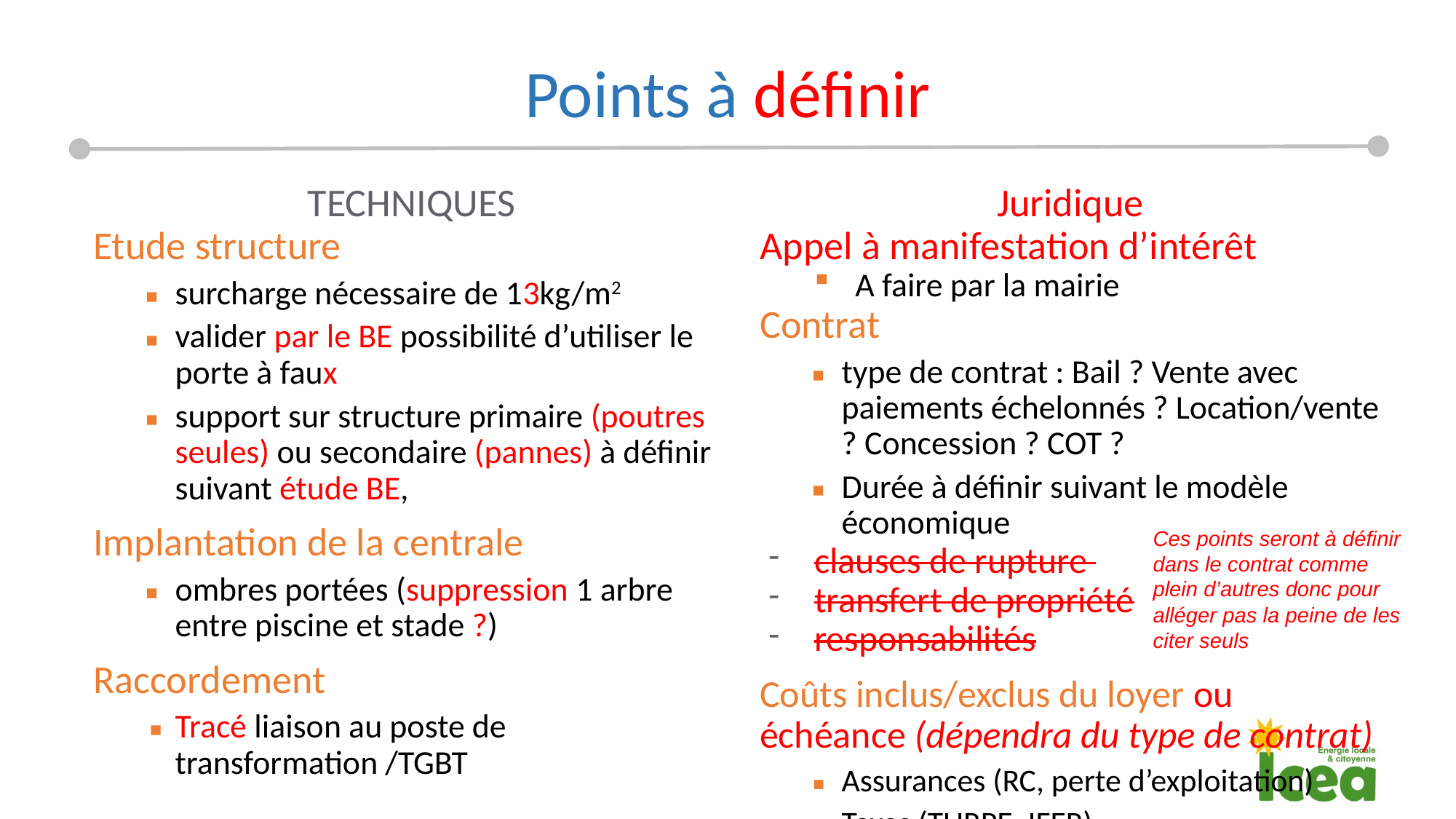

# Points à définir
TECHNIQUES
Etude structure
surcharge nécessaire de 13kg/m2
valider par le BE possibilité d’utiliser le porte à faux
support sur structure primaire (poutres seules) ou secondaire (pannes) à définir suivant étude BE,
Implantation de la centrale
ombres portées (suppression 1 arbre entre piscine et stade ?)
Raccordement
Tracé liaison au poste de transformation /TGBT

Juridique
Appel à manifestation d’intérêt
A faire par la mairie
Contrat
type de contrat : Bail ? Vente avec paiements échelonnés ? Location/vente ? Concession ? COT ?
Durée à définir suivant le modèle économique
clauses de rupture
transfert de propriété
responsabilités
Coûts inclus/exclus du loyer ou échéance (dépendra du type de contrat)
Assurances (RC, perte d’exploitation)
Taxes (TURPE, IFER)
Maintenance
formule de révision
…

Ces points seront à définir dans le contrat comme plein d’autres donc pour alléger pas la peine de les citer seuls